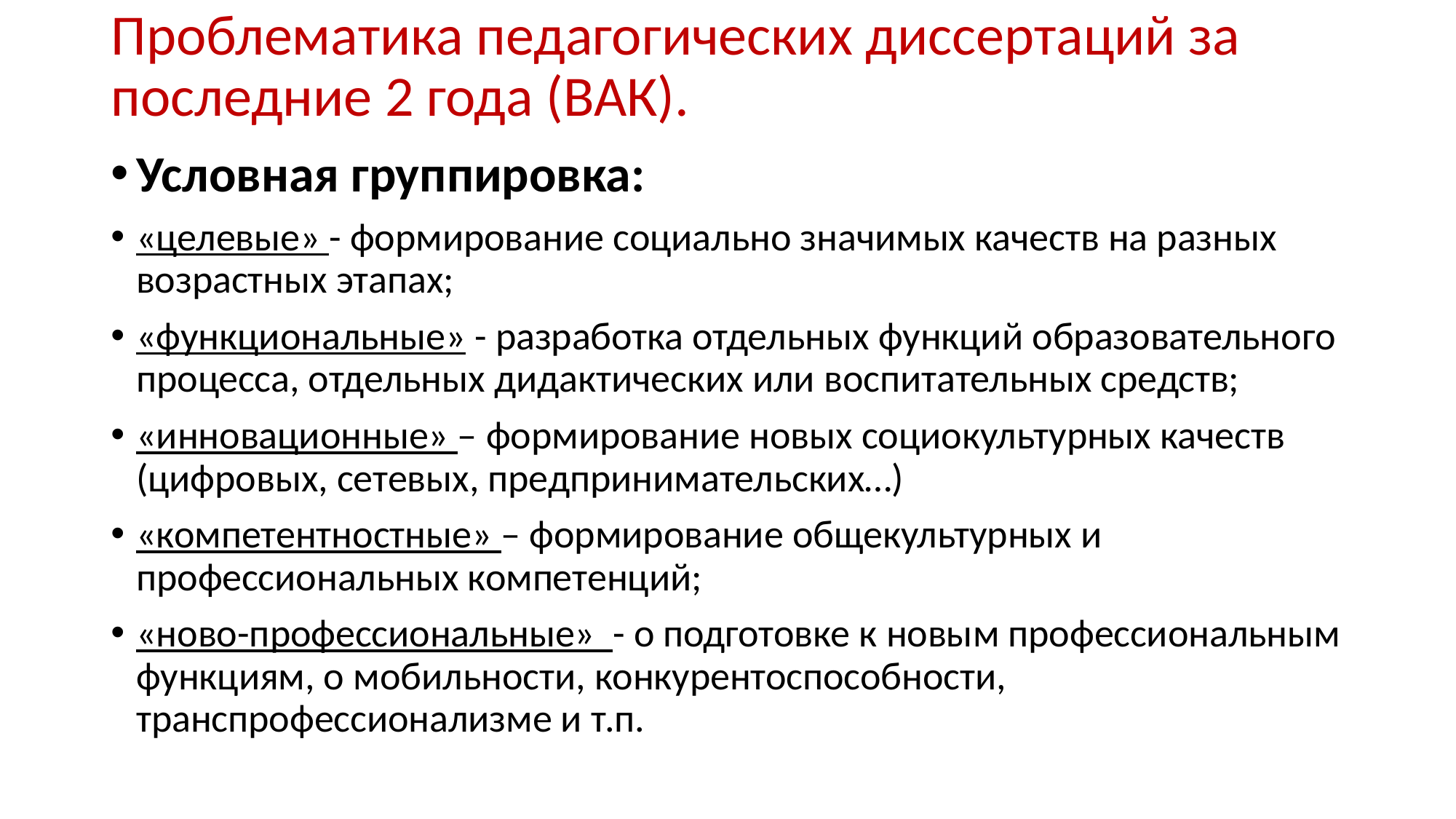

# Проблематика педагогических диссертаций за последние 2 года (ВАК).
Условная группировка:
«целевые» - формирование социально значимых качеств на разных возрастных этапах;
«функциональные» - разработка отдельных функций образовательного процесса, отдельных дидактических или воспитательных средств;
«инновационные» – формирование новых социокультурных качеств (цифровых, сетевых, предпринимательских…)
«компетентностные» – формирование общекультурных и профессиональных компетенций;
«ново-профессиональные»  - о подготовке к новым профессиональным функциям, о мобильности, конкурентоспособности, транспрофессионализме и т.п.